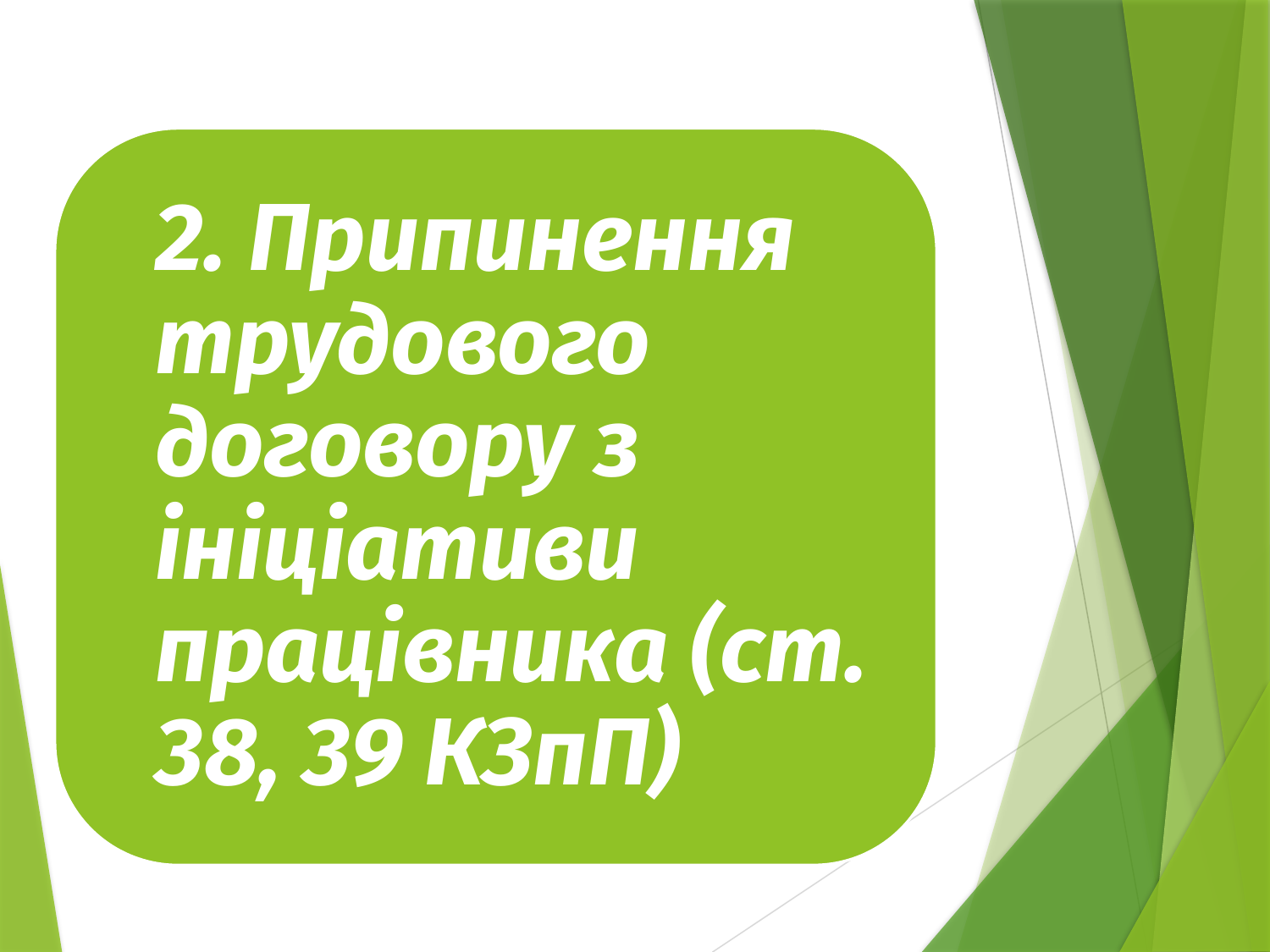

2. Припинення трудового договору з ініціативи працівника (ст. 38, 39 КЗпП)